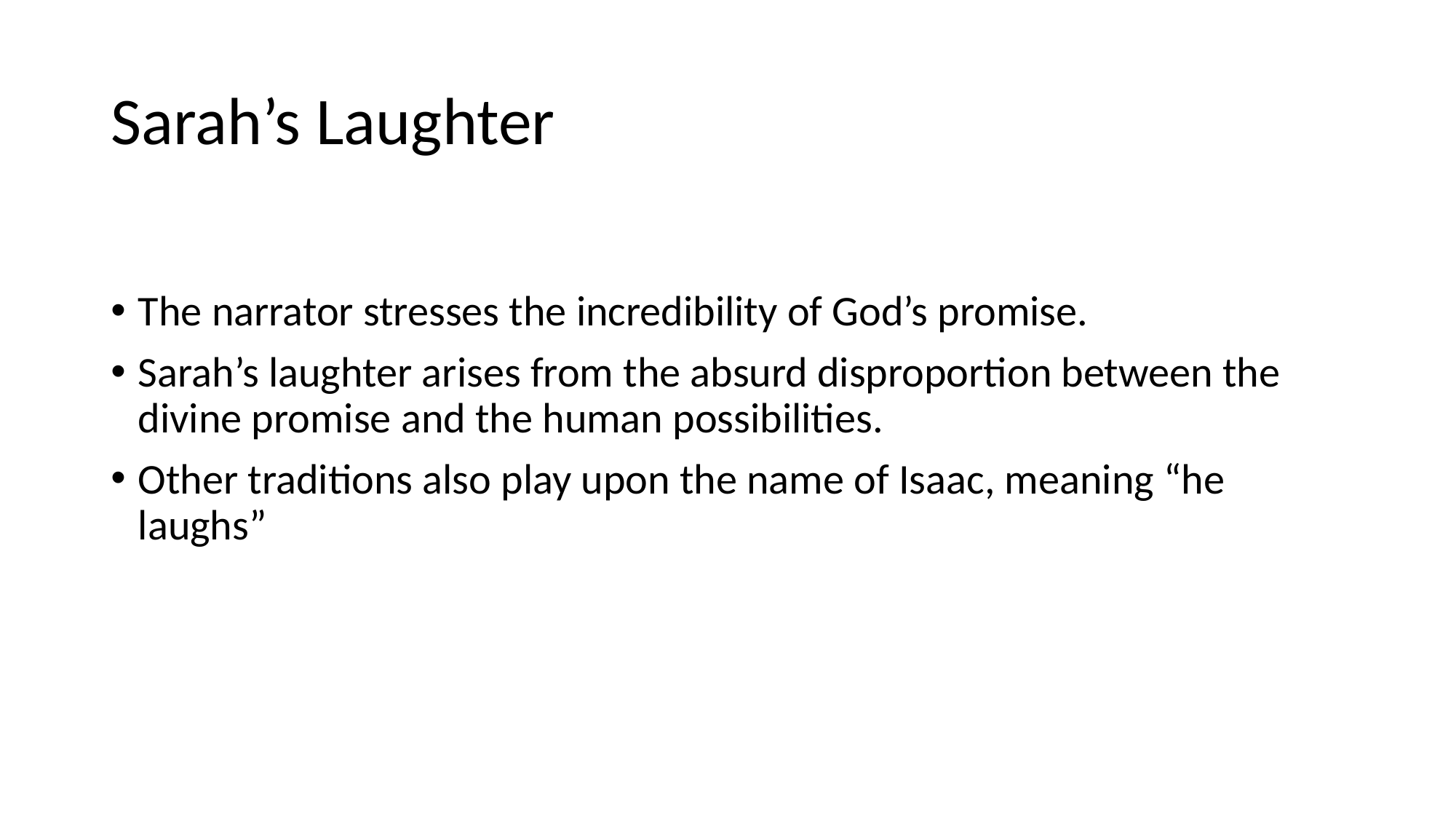

# Sarah’s Laughter

The narrator stresses the incredibility of God’s promise.
Sarah’s laughter arises from the absurd disproportion between the divine promise and the human possibilities.
Other traditions also play upon the name of Isaac, meaning “he laughs”